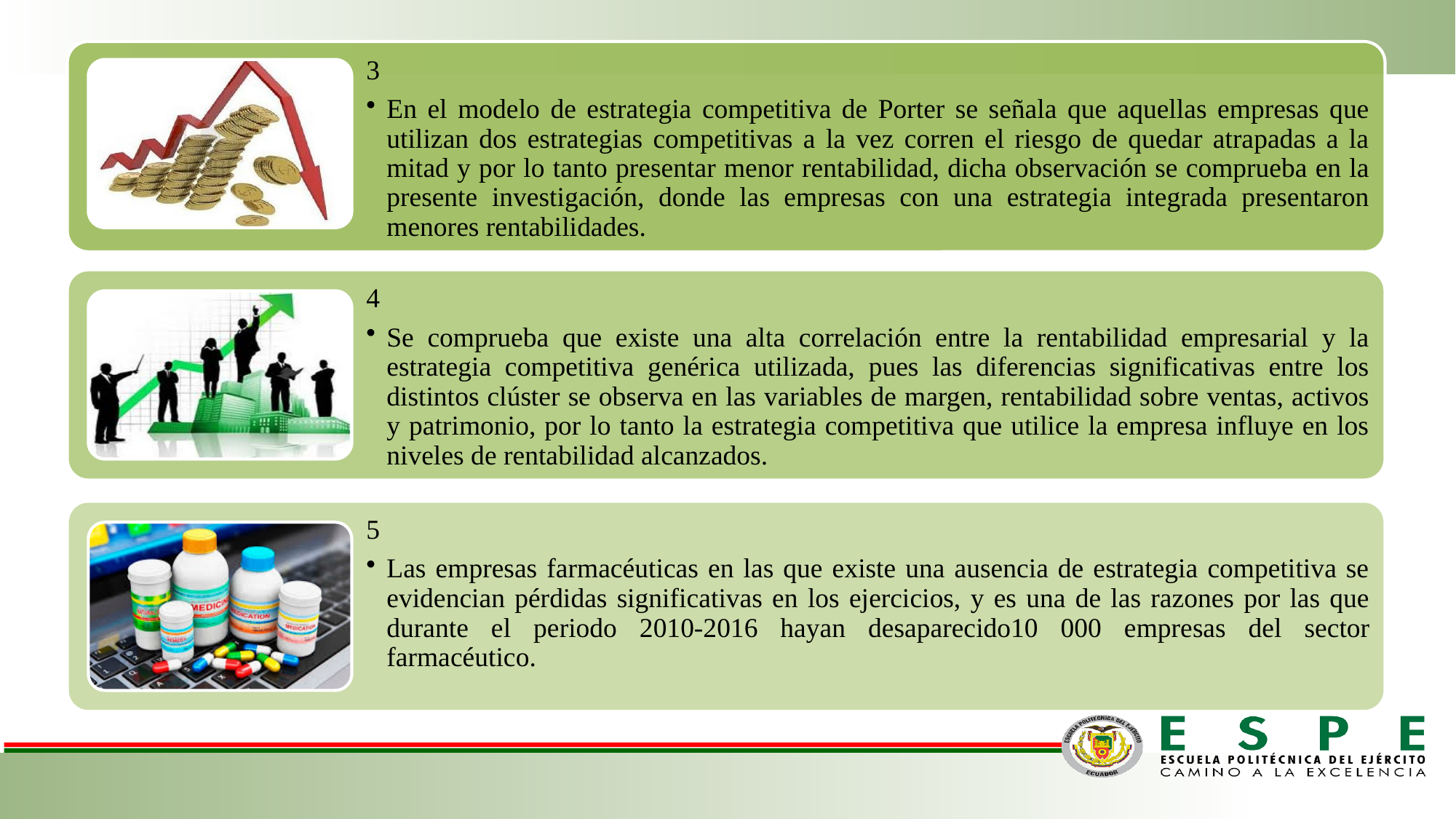

3
En el modelo de estrategia competitiva de Porter se señala que aquellas empresas que utilizan dos estrategias competitivas a la vez corren el riesgo de quedar atrapadas a la mitad y por lo tanto presentar menor rentabilidad, dicha observación se comprueba en la presente investigación, donde las empresas con una estrategia integrada presentaron menores rentabilidades.
4
Se comprueba que existe una alta correlación entre la rentabilidad empresarial y la estrategia competitiva genérica utilizada, pues las diferencias significativas entre los distintos clúster se observa en las variables de margen, rentabilidad sobre ventas, activos y patrimonio, por lo tanto la estrategia competitiva que utilice la empresa influye en los niveles de rentabilidad alcanzados.
5
Las empresas farmacéuticas en las que existe una ausencia de estrategia competitiva se evidencian pérdidas significativas en los ejercicios, y es una de las razones por las que durante el periodo 2010-2016 hayan desaparecido10 000 empresas del sector farmacéutico.